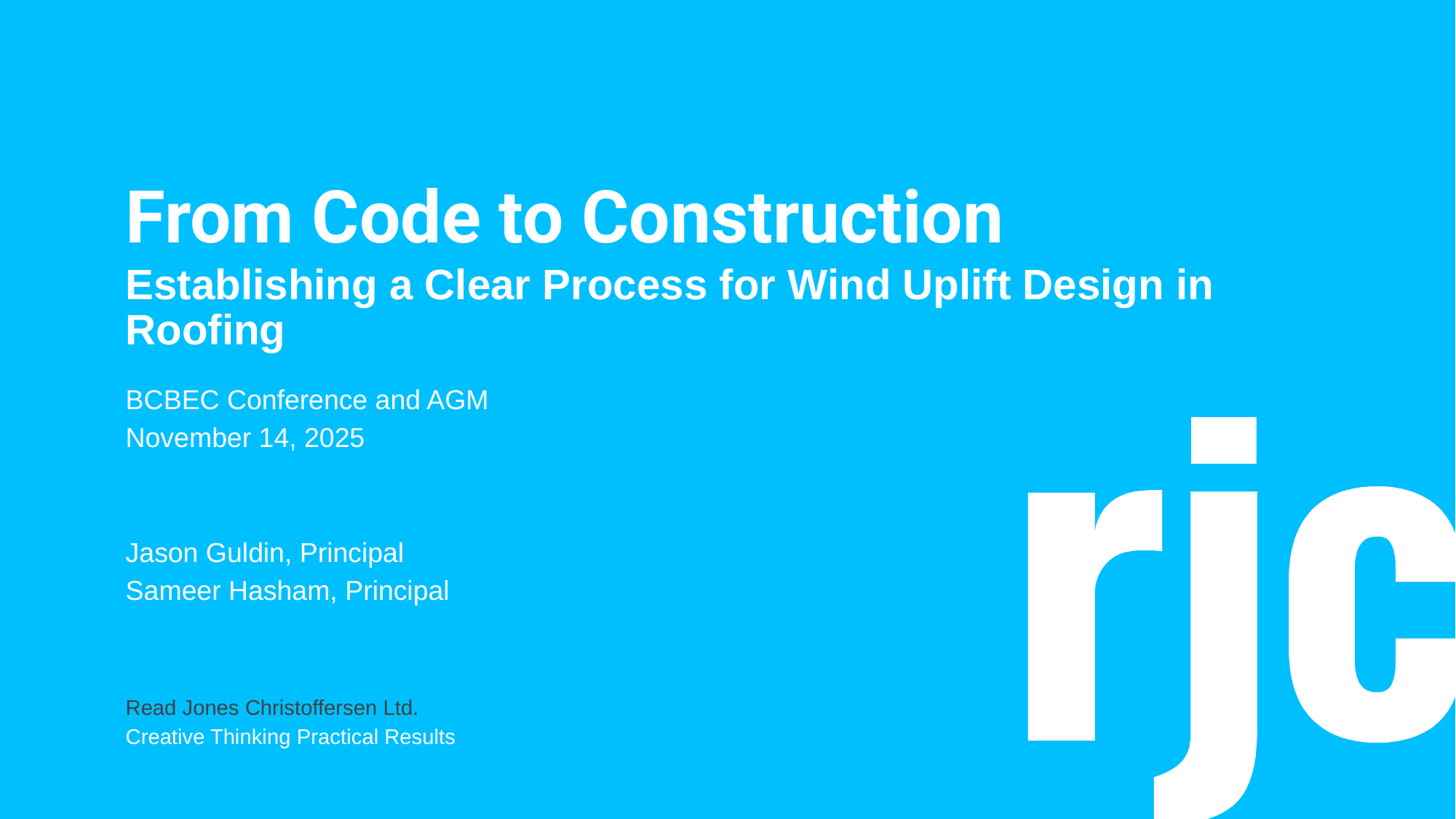

# From Code to Construction
Establishing a Clear Process for Wind Uplift Design in Roofing
BCBEC Conference and AGM
November 14, 2025

Jason Guldin, Principal
Sameer Hasham, Principal